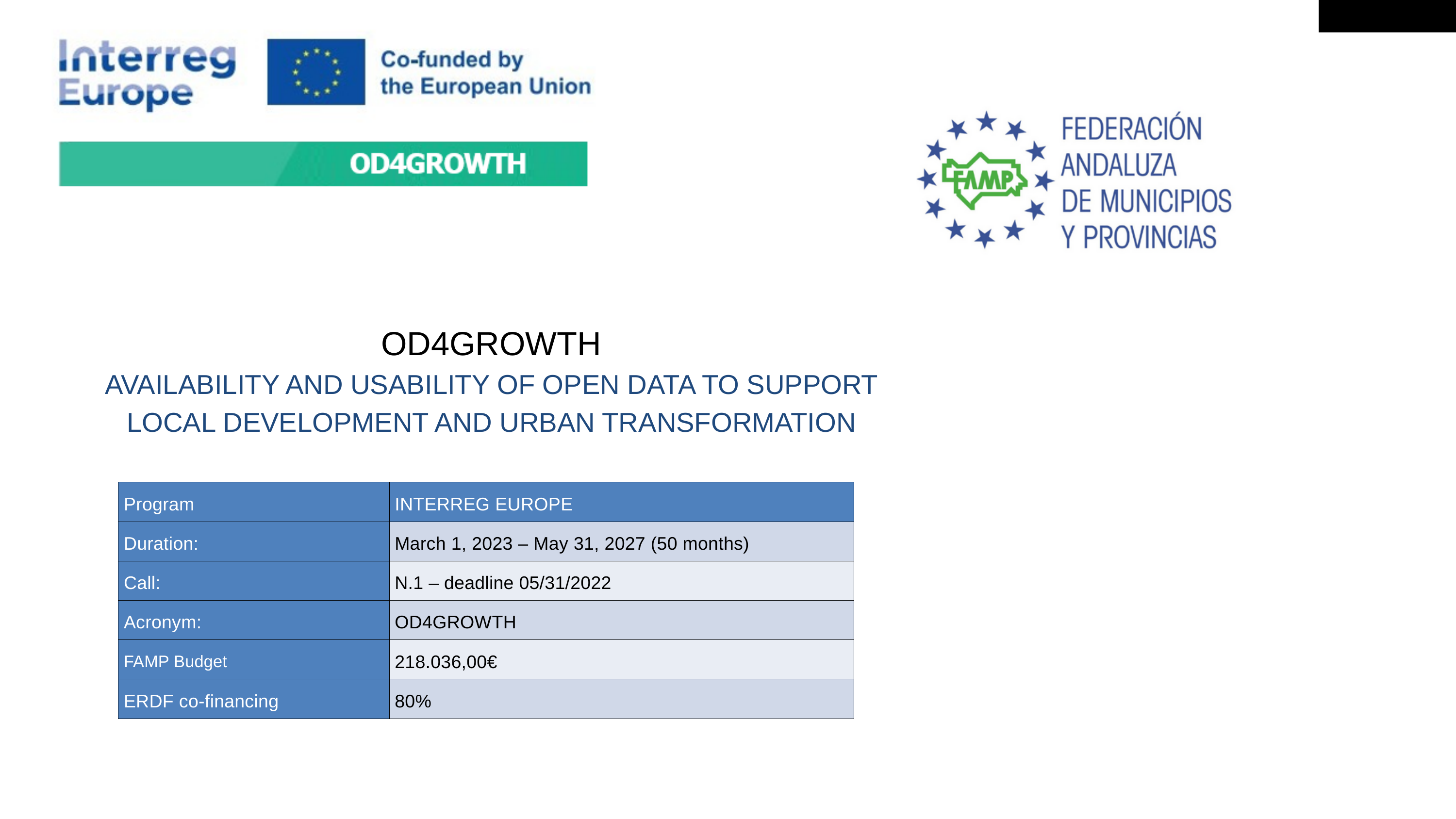

OD4GROWTH
AVAILABILITY AND USABILITY OF OPEN DATA TO SUPPORT LOCAL DEVELOPMENT AND URBAN TRANSFORMATION
| Program | INTERREG EUROPE |
| --- | --- |
| Duration: | March 1, 2023 – May 31, 2027 (50 months) |
| Call: | N.1 – deadline 05/31/2022 |
| Acronym: | OD4GROWTH |
| FAMP Budget | 218.036,00€ |
| ERDF co-financing | 80% |